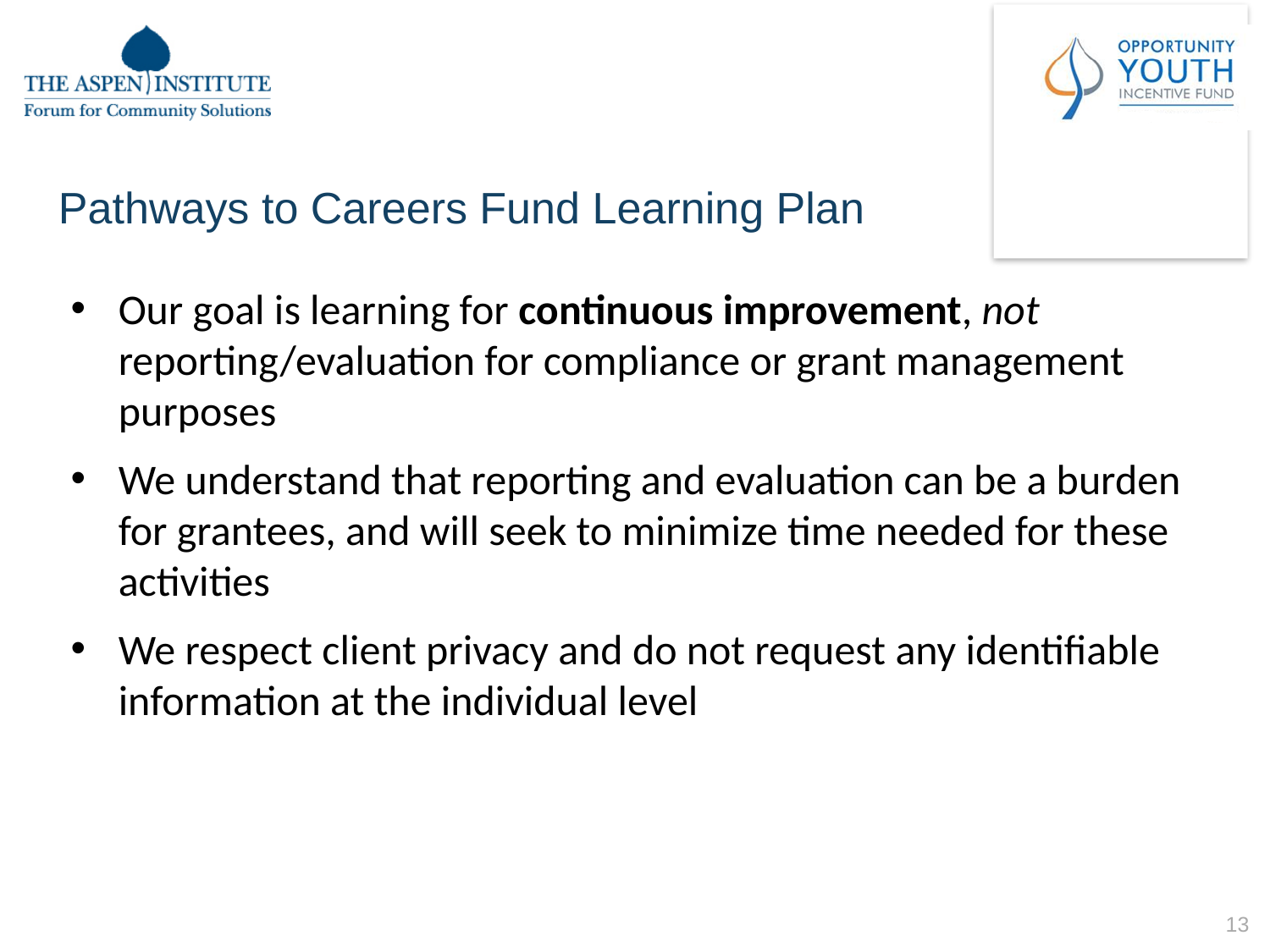

# Pathways to Careers Fund Learning Plan
Our goal is learning for continuous improvement, not reporting/evaluation for compliance or grant management purposes
We understand that reporting and evaluation can be a burden for grantees, and will seek to minimize time needed for these activities
We respect client privacy and do not request any identifiable information at the individual level